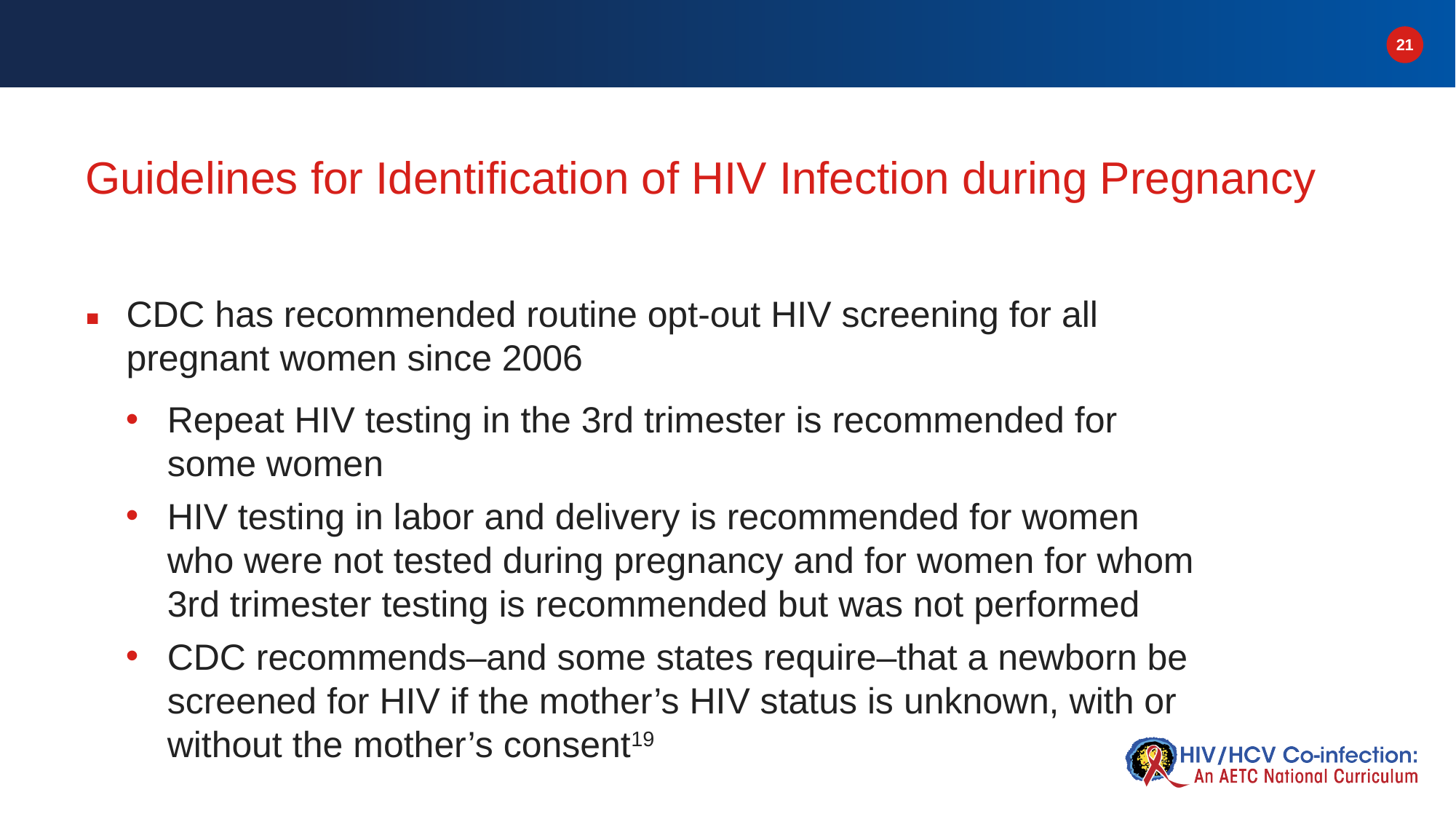

# Guidelines for Identification of HIV Infection during Pregnancy
CDC has recommended routine opt-out HIV screening for all pregnant women since 2006
Repeat HIV testing in the 3rd trimester is recommended for some women
HIV testing in labor and delivery is recommended for women who were not tested during pregnancy and for women for whom 3rd trimester testing is recommended but was not performed
CDC recommends–and some states require–that a newborn be screened for HIV if the mother’s HIV status is unknown, with or without the mother’s consent19